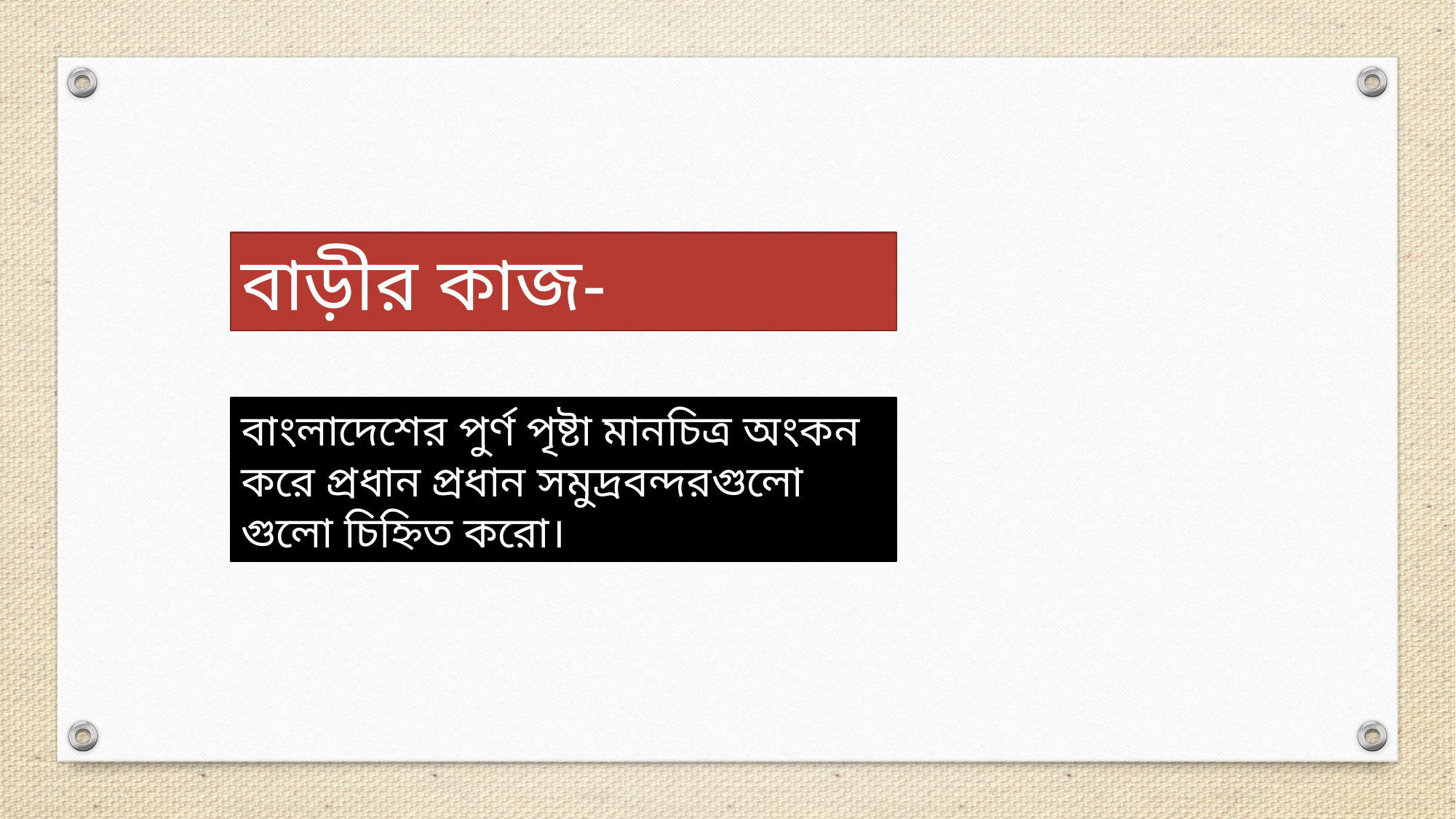

বাড়ীর কাজ-
বাংলাদেশের পুর্ণ পৃষ্টা মানচিত্র অংকন করে প্রধান প্রধান সমুদ্রবন্দরগুলো গুলো চিহ্নিত করো।